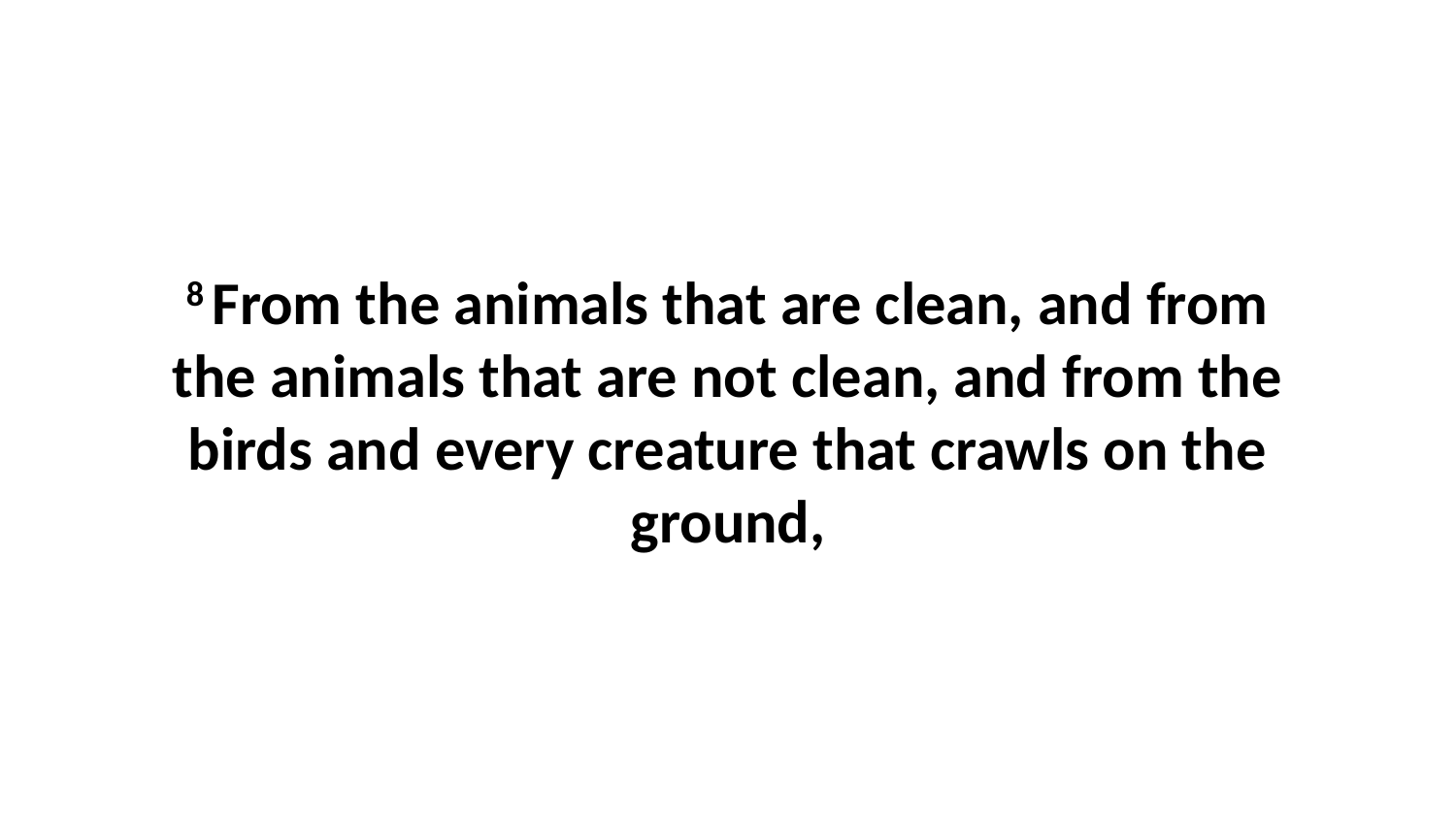

8 From the animals that are clean, and from the animals that are not clean, and from the birds and every creature that crawls on the ground,